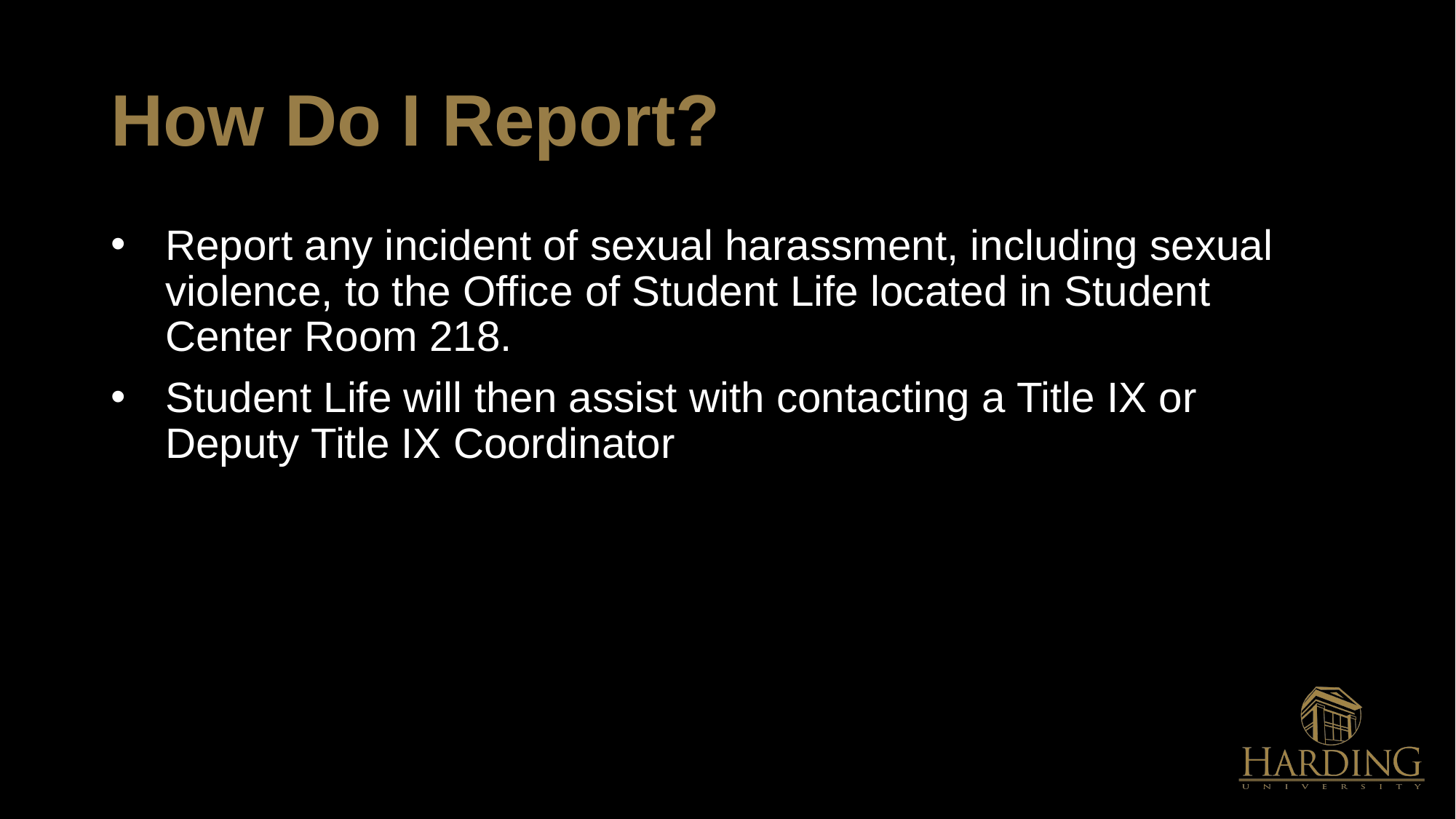

# How Do I Report?
Report any incident of sexual harassment, including sexual violence, to the Office of Student Life located in Student Center Room 218.
Student Life will then assist with contacting a Title IX or Deputy Title IX Coordinator